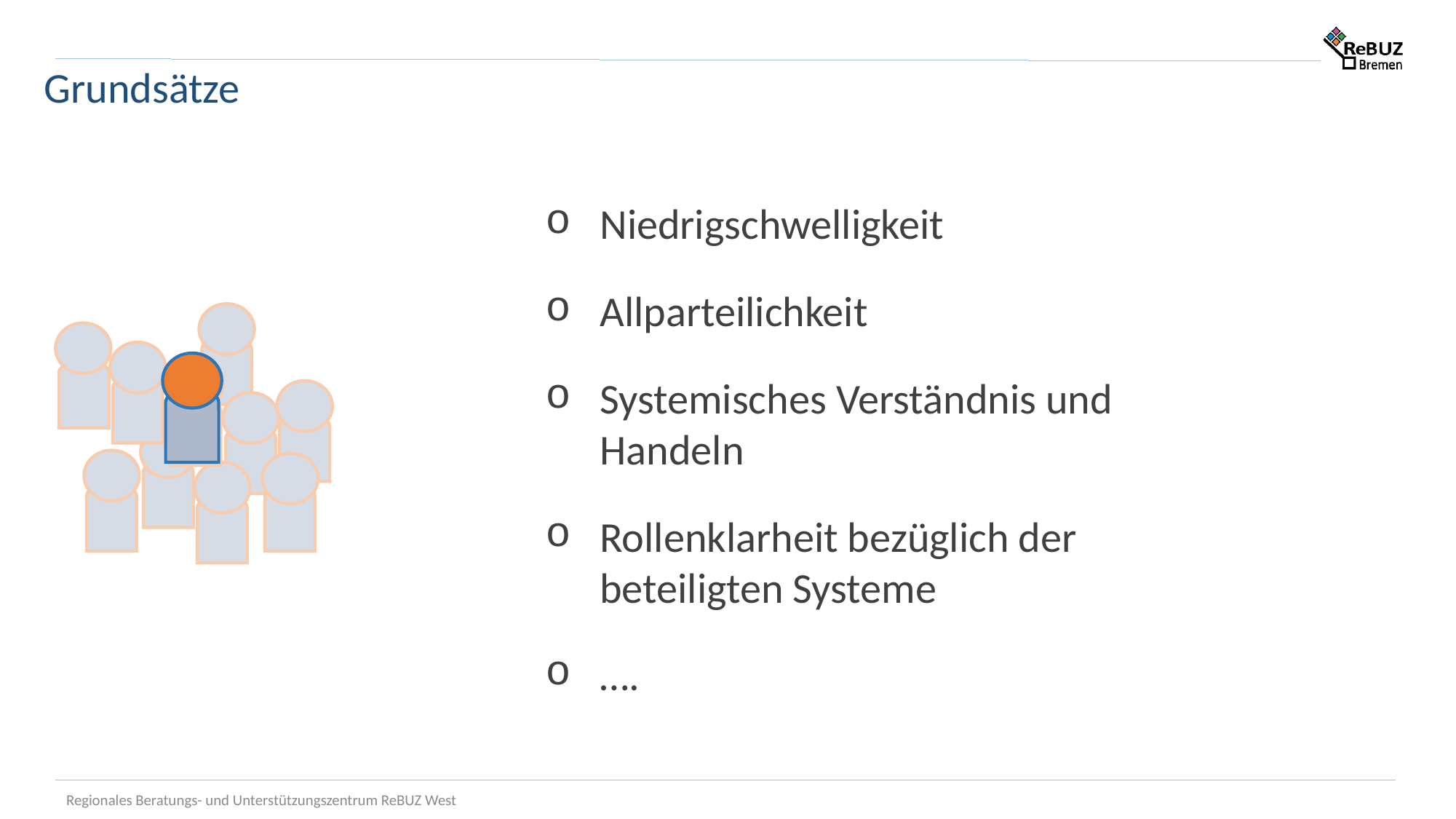

Grundsätze
Niedrigschwelligkeit
Allparteilichkeit
Systemisches Verständnis und Handeln
Rollenklarheit bezüglich der beteiligten Systeme
….

Regionales Beratungs- und Unterstützungszentrum ReBUZ West